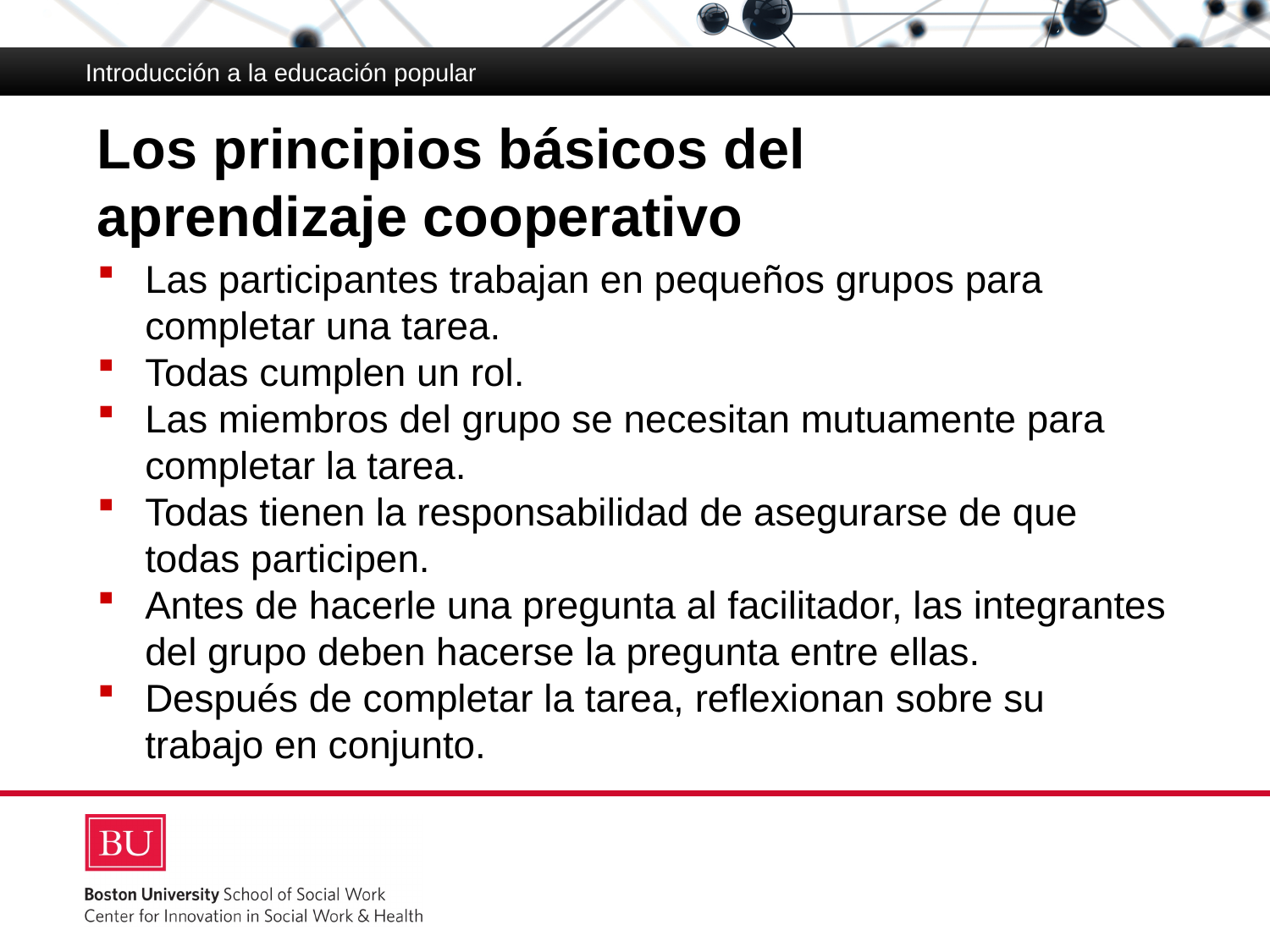

Introducción a la educación popular
# Los principios básicos del aprendizaje cooperativo
Las participantes trabajan en pequeños grupos para completar una tarea.
Todas cumplen un rol.
Las miembros del grupo se necesitan mutuamente para completar la tarea.
Todas tienen la responsabilidad de asegurarse de que todas participen.
Antes de hacerle una pregunta al facilitador, las integrantes del grupo deben hacerse la pregunta entre ellas.
Después de completar la tarea, reflexionan sobre su trabajo en conjunto.